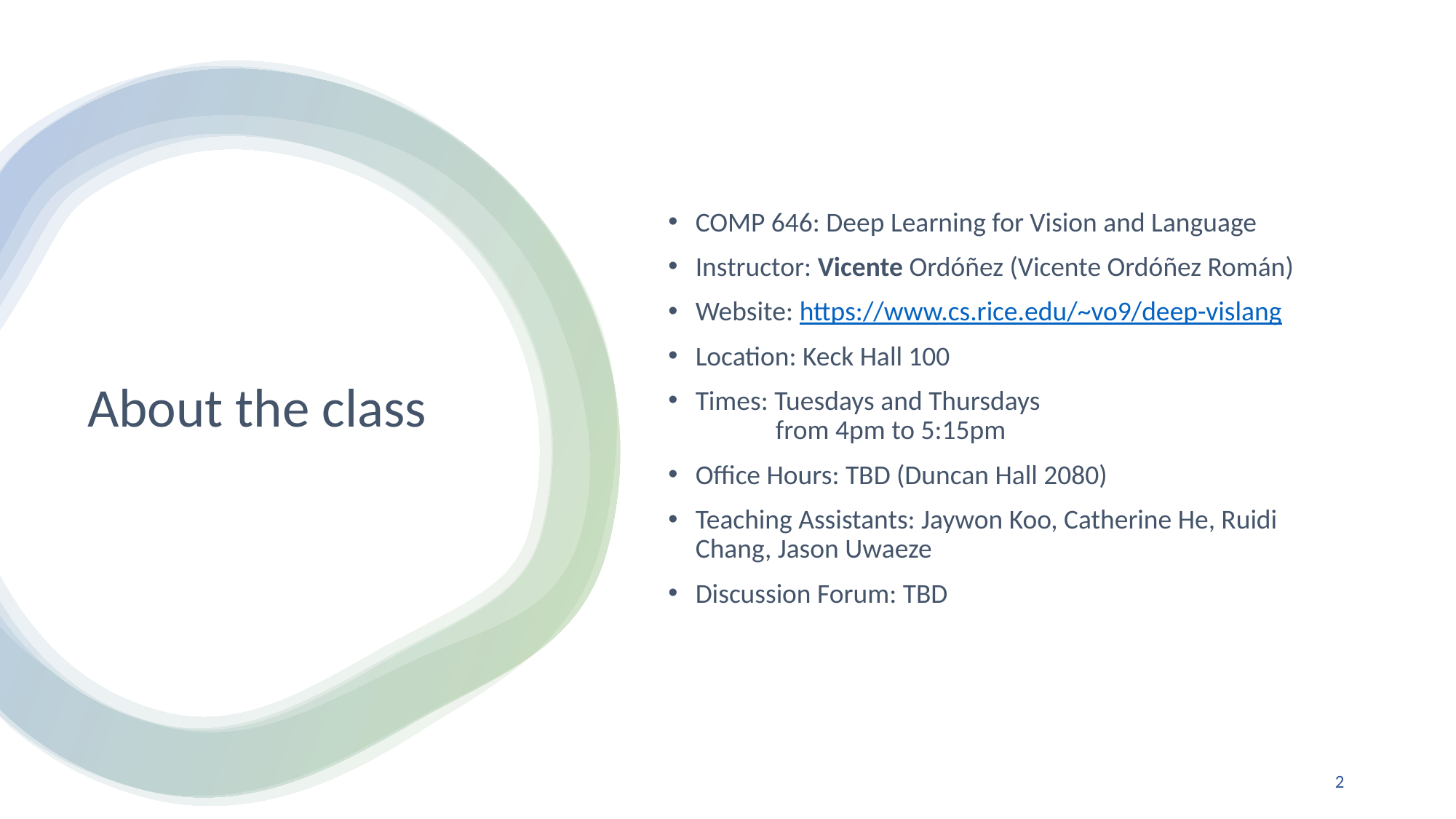

COMP 646: Deep Learning for Vision and Language
Instructor: Vicente Ordóñez (Vicente Ordóñez Román)
Website: https://www.cs.rice.edu/~vo9/deep-vislang
Location: Keck Hall 100
Times: Tuesdays and Thursdays
             from 4pm to 5:15pm
Office Hours: TBD (Duncan Hall 2080)
Teaching Assistants: Jaywon Koo, Catherine He, Ruidi Chang, Jason Uwaeze
Discussion Forum: TBD
# About the class
2